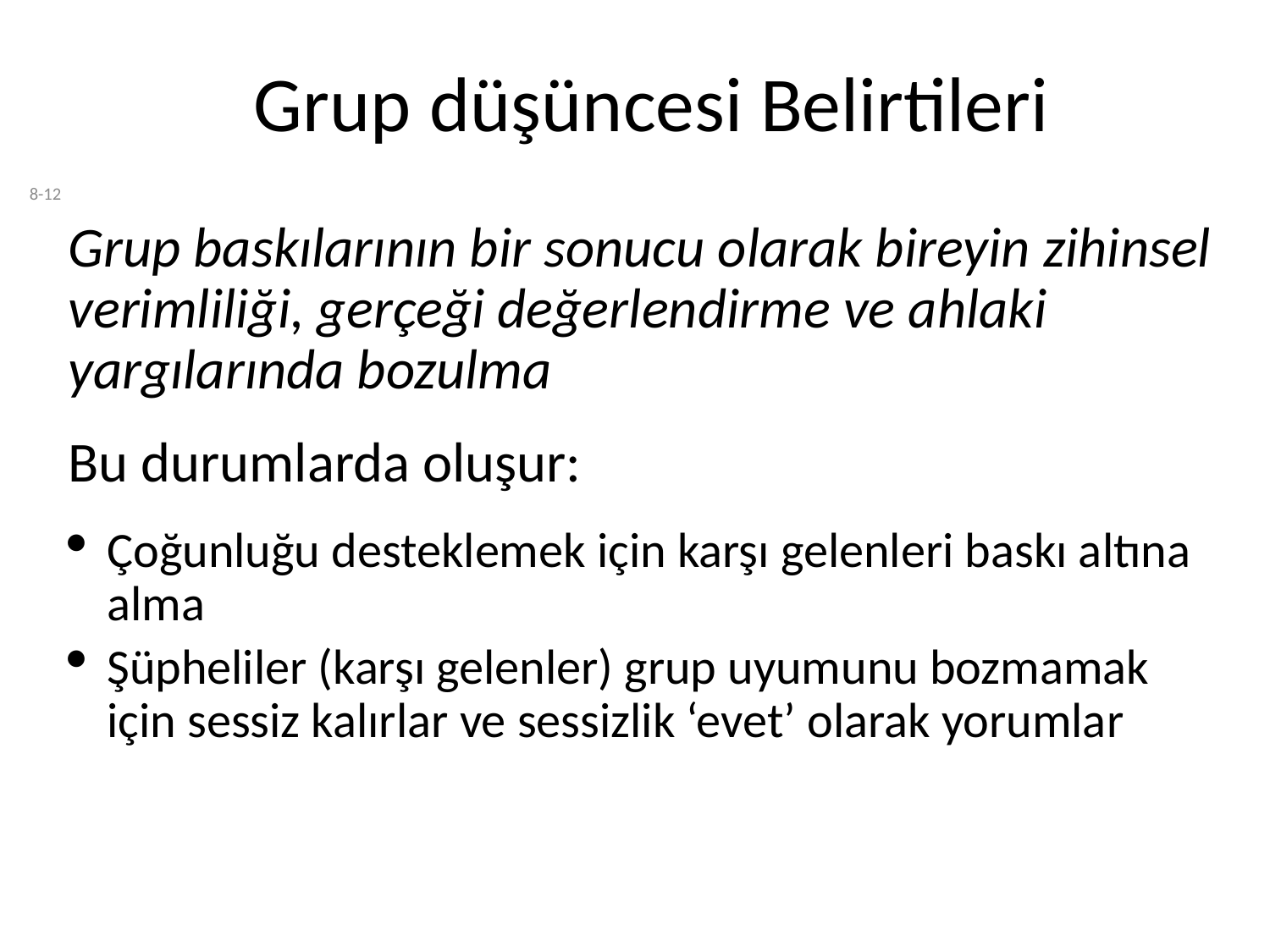

# Grup düşüncesi Belirtileri
8-12
Grup baskılarının bir sonucu olarak bireyin zihinsel verimliliği, gerçeği değerlendirme ve ahlaki yargılarında bozulma
Bu durumlarda oluşur:
Çoğunluğu desteklemek için karşı gelenleri baskı altına alma
Şüpheliler (karşı gelenler) grup uyumunu bozmamak için sessiz kalırlar ve sessizlik ‘evet’ olarak yorumlar